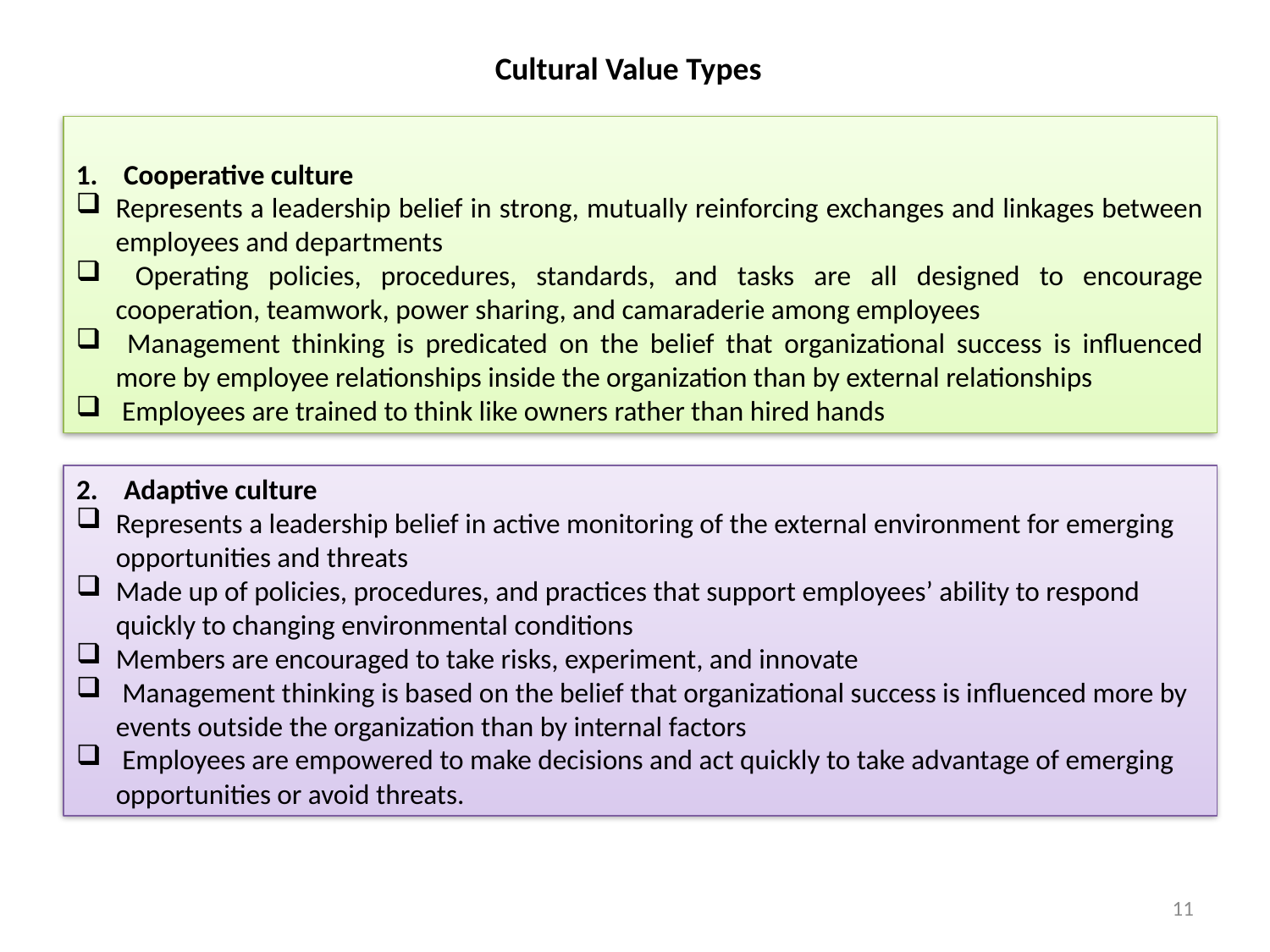

Cultural Value Types

Cooperative culture
Represents a leadership belief in strong, mutually reinforcing exchanges and linkages between employees and departments
 Operating policies, procedures, standards, and tasks are all designed to encourage cooperation, teamwork, power sharing, and camaraderie among employees
 Management thinking is predicated on the belief that organizational success is influenced more by employee relationships inside the organization than by external relationships
 Employees are trained to think like owners rather than hired hands
Adaptive culture
Represents a leadership belief in active monitoring of the external environment for emerging opportunities and threats
Made up of policies, procedures, and practices that support employees’ ability to respond quickly to changing environmental conditions
Members are encouraged to take risks, experiment, and innovate
 Management thinking is based on the belief that organizational success is influenced more by events outside the organization than by internal factors
 Employees are empowered to make decisions and act quickly to take advantage of emerging opportunities or avoid threats.
11